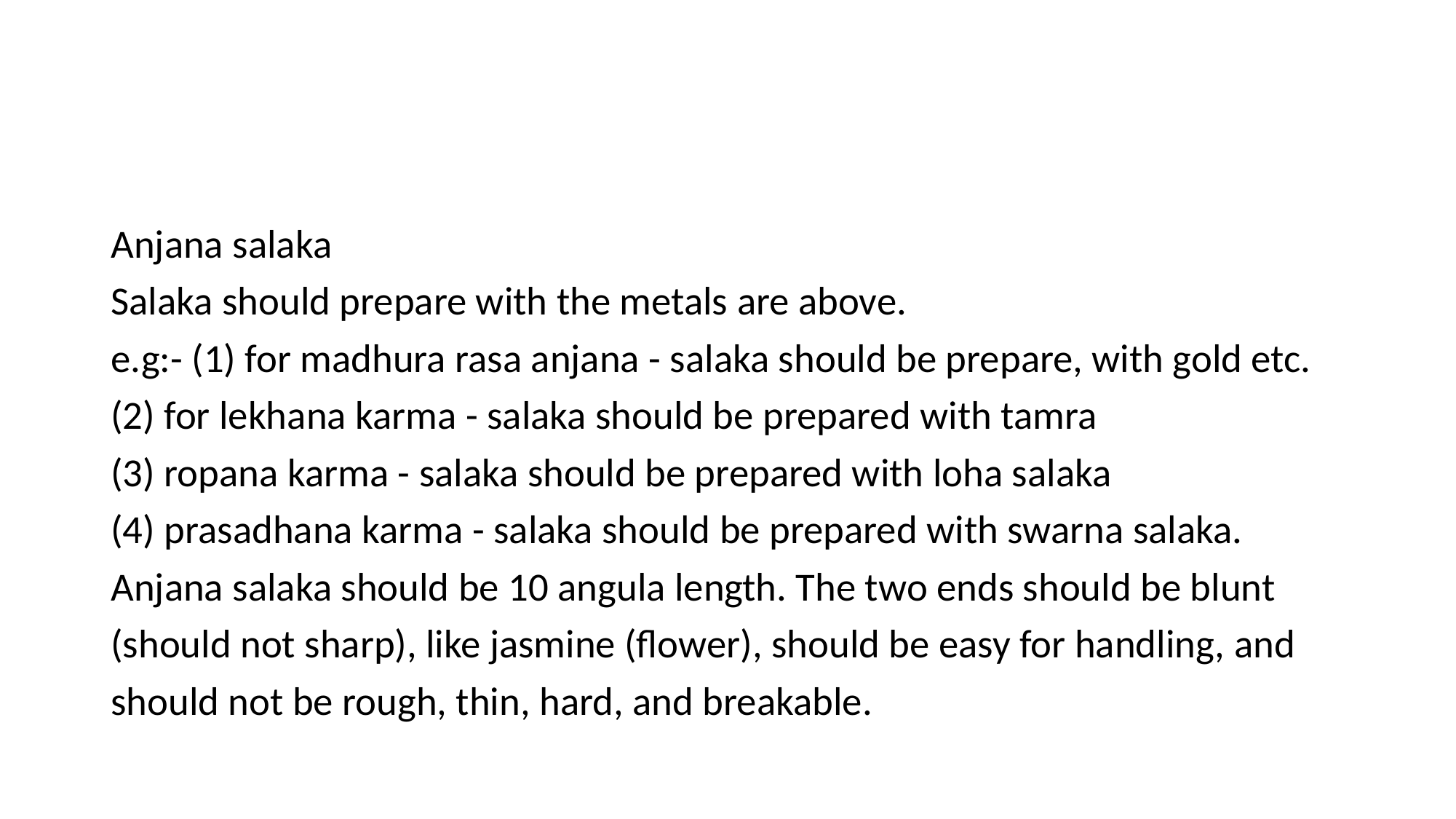

#
Anjana salaka
Salaka should prepare with the metals are above.
e.g:- (1) for madhura rasa anjana - salaka should be prepare, with gold etc.
(2) for lekhana karma - salaka should be prepared with tamra
(3) ropana karma - salaka should be prepared with loha salaka
(4) prasadhana karma - salaka should be prepared with swarna salaka.
Anjana salaka should be 10 angula length. The two ends should be blunt
(should not sharp), like jasmine (flower), should be easy for handling, and
should not be rough, thin, hard, and breakable.